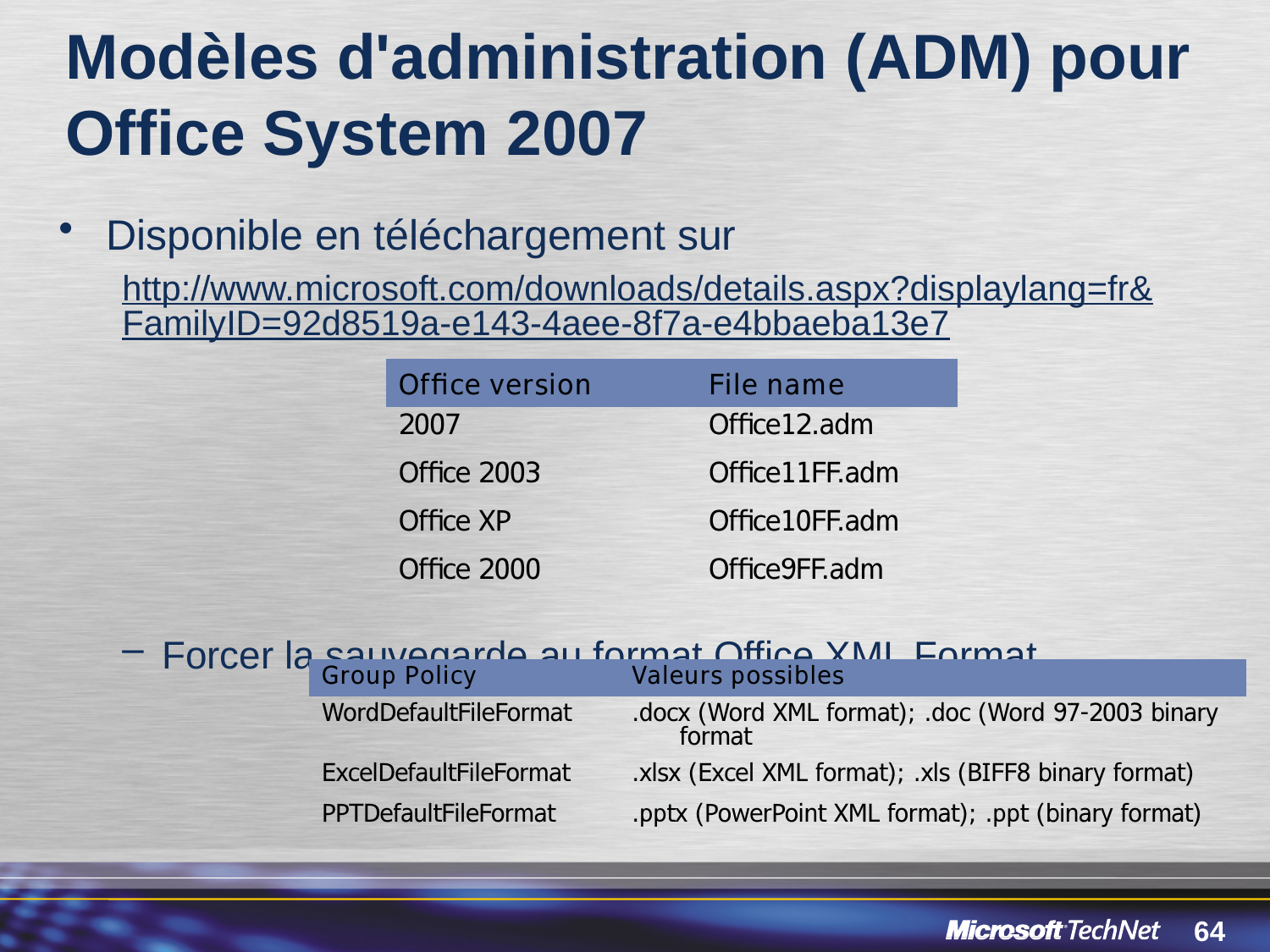

# Modèles d'administration (ADM) pour Office System 2007
Disponible en téléchargement sur
http://www.microsoft.com/downloads/details.aspx?displaylang=fr&FamilyID=92d8519a-e143-4aee-8f7a-e4bbaeba13e7

Forcer la sauvegarde au format Office XML Format

| Office version | File name |
| --- | --- |
| 2007 | Office12.adm |
| Office 2003 | Office11FF.adm |
| Office XP | Office10FF.adm |
| Office 2000 | Office9FF.adm |
| Group Policy | Valeurs possibles |
| --- | --- |
| WordDefaultFileFormat | .docx (Word XML format); .doc (Word 97-2003 binary format |
| ExcelDefaultFileFormat | .xlsx (Excel XML format); .xls (BIFF8 binary format) |
| PPTDefaultFileFormat | .pptx (PowerPoint XML format); .ppt (binary format) |